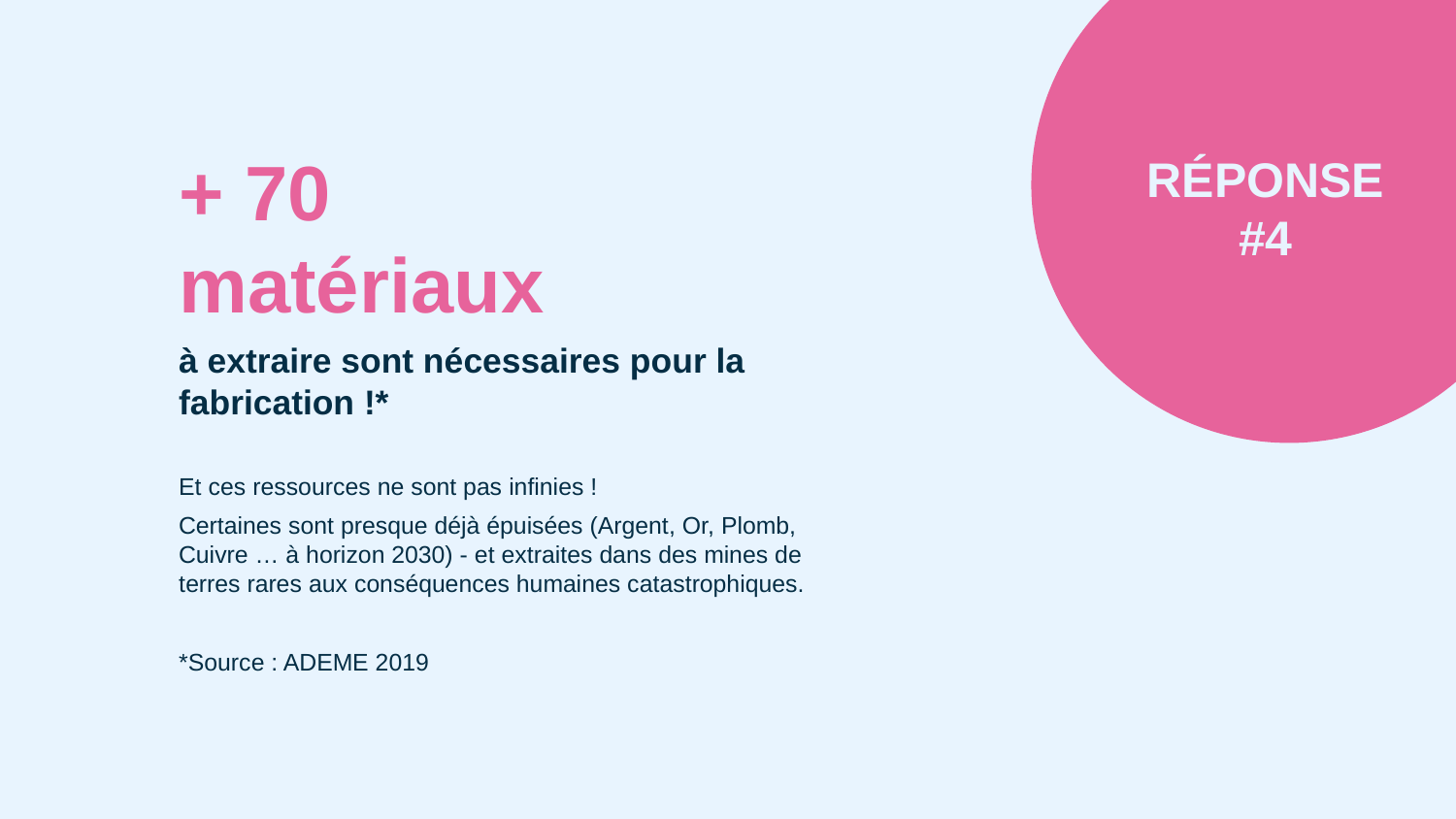

RÉPONSE
#4
+ 70
matériaux
à extraire sont nécessaires pour la fabrication !*

Et ces ressources ne sont pas infinies !
Certaines sont presque déjà épuisées (Argent, Or, Plomb, Cuivre … à horizon 2030) - et extraites dans des mines de terres rares aux conséquences humaines catastrophiques.

*Source : ADEME 2019